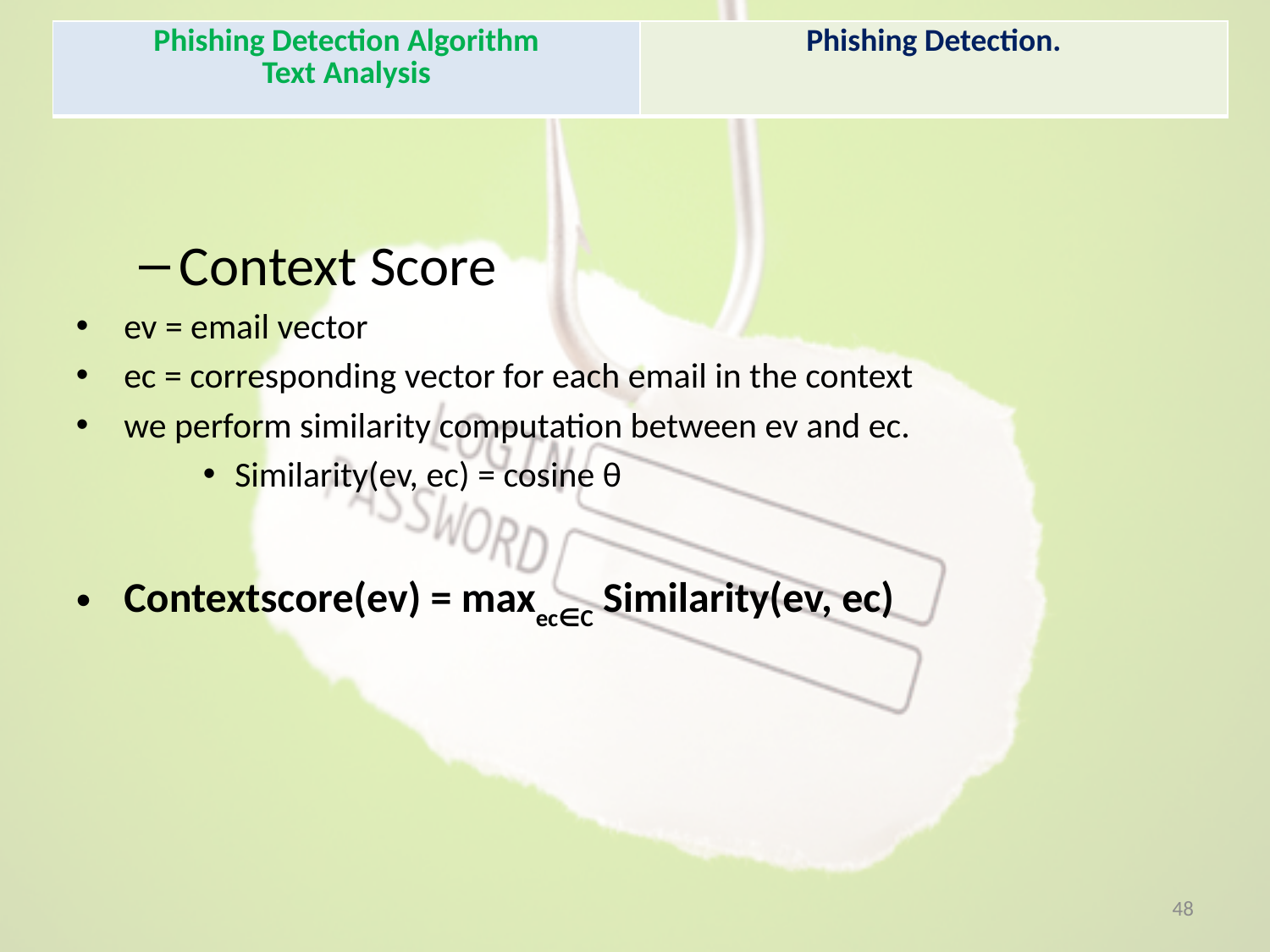

| Phishing Detection Algorithm Text Analysis | Phishing Detection. |
| --- | --- |
Context Score
ev = email vector
ec = corresponding vector for each email in the context
we perform similarity computation between ev and ec.
Similarity(ev, ec) = cosine θ

Contextscore(ev) = maxec∈C Similarity(ev, ec)‏

48